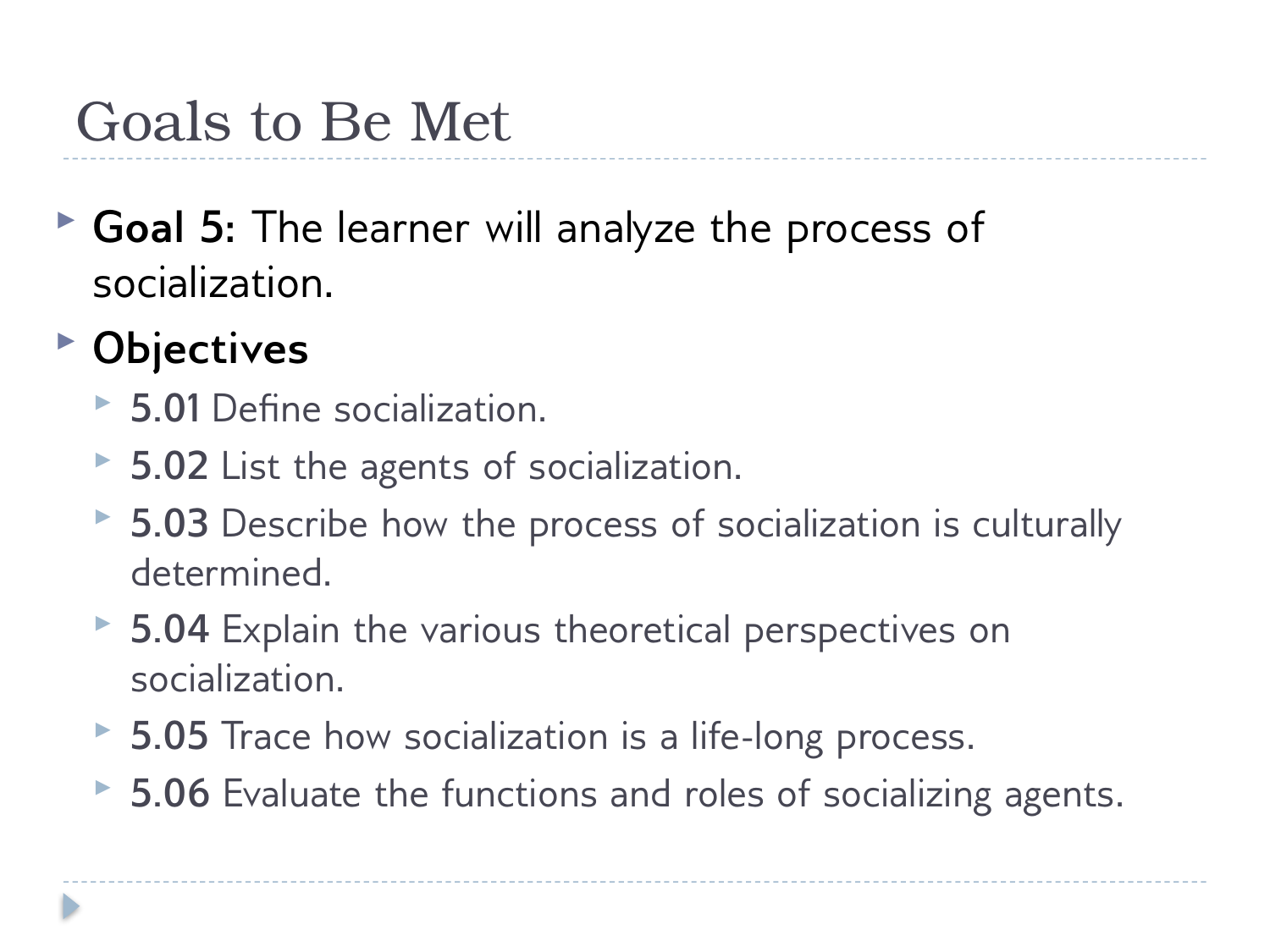

# Goals to Be Met
Goal 5: The learner will analyze the process of socialization.
Objectives
5.01 Define socialization.
5.02 List the agents of socialization.
5.03 Describe how the process of socialization is culturally determined.
5.04 Explain the various theoretical perspectives on socialization.
5.05 Trace how socialization is a life-long process.
5.06 Evaluate the functions and roles of socializing agents.